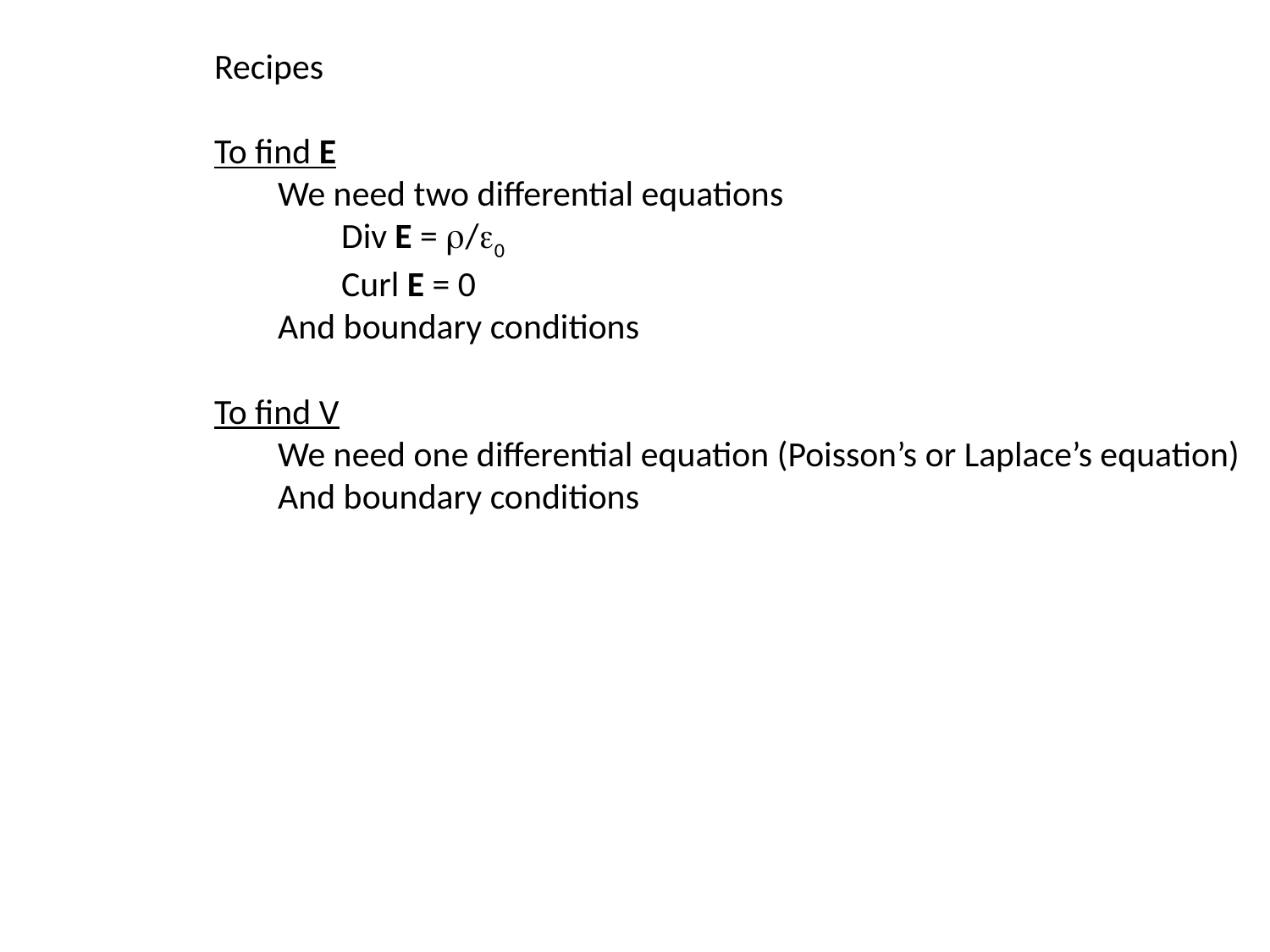

Recipes

To find E
We need two differential equations
Div E = ρ/ε0
Curl E = 0
And boundary conditions

To find V
We need one differential equation (Poisson’s or Laplace’s equation)
And boundary conditions